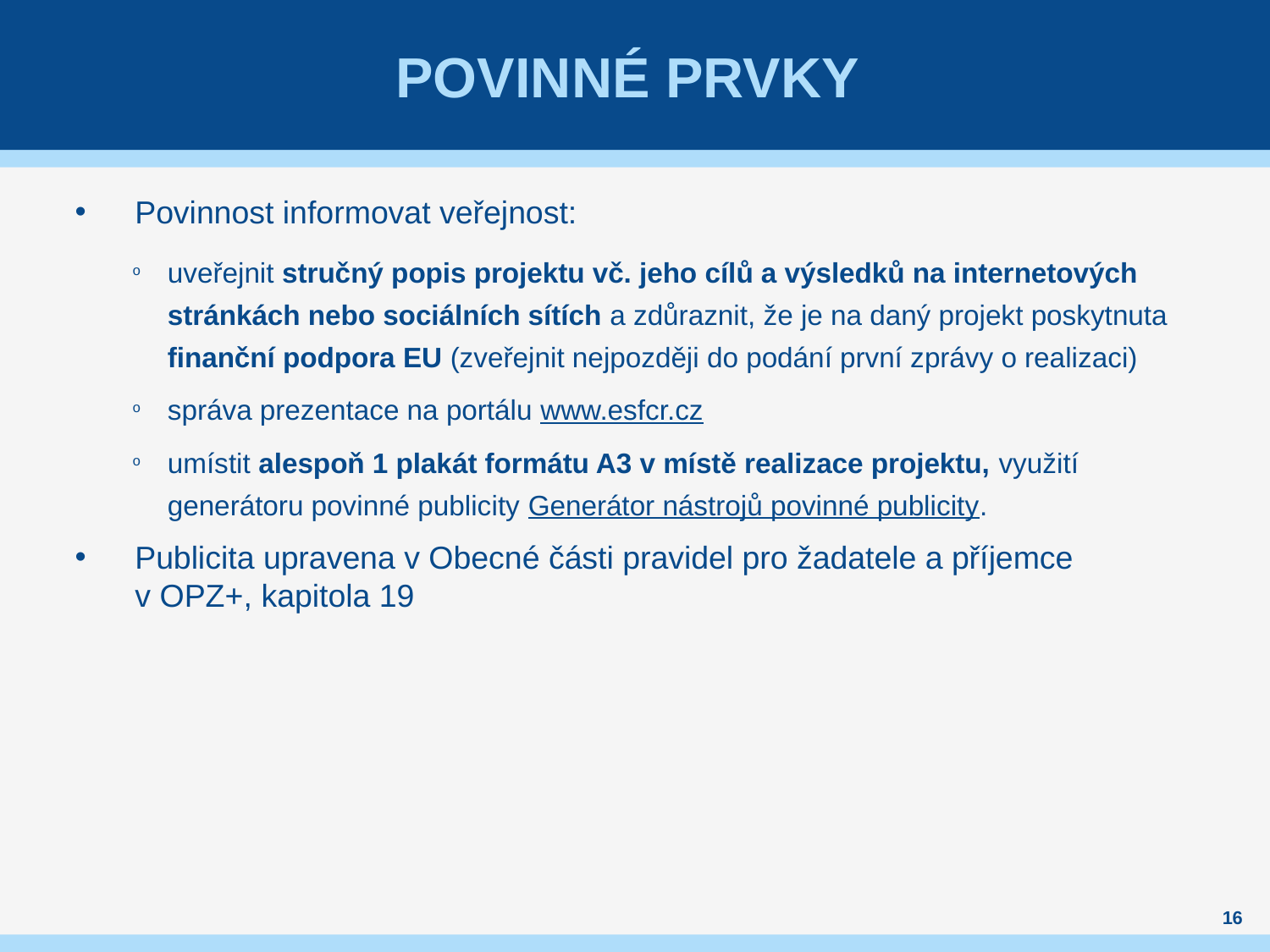

# Povinné prvky
Povinnost informovat veřejnost:
uveřejnit stručný popis projektu vč. jeho cílů a výsledků na internetových stránkách nebo sociálních sítích a zdůraznit, že je na daný projekt poskytnuta finanční podpora EU (zveřejnit nejpozději do podání první zprávy o realizaci)
správa prezentace na portálu www.esfcr.cz
umístit alespoň 1 plakát formátu A3 v místě realizace projektu, využití generátoru povinné publicity Generátor nástrojů povinné publicity.
Publicita upravena v Obecné části pravidel pro žadatele a příjemce
v OPZ+, kapitola 19
16